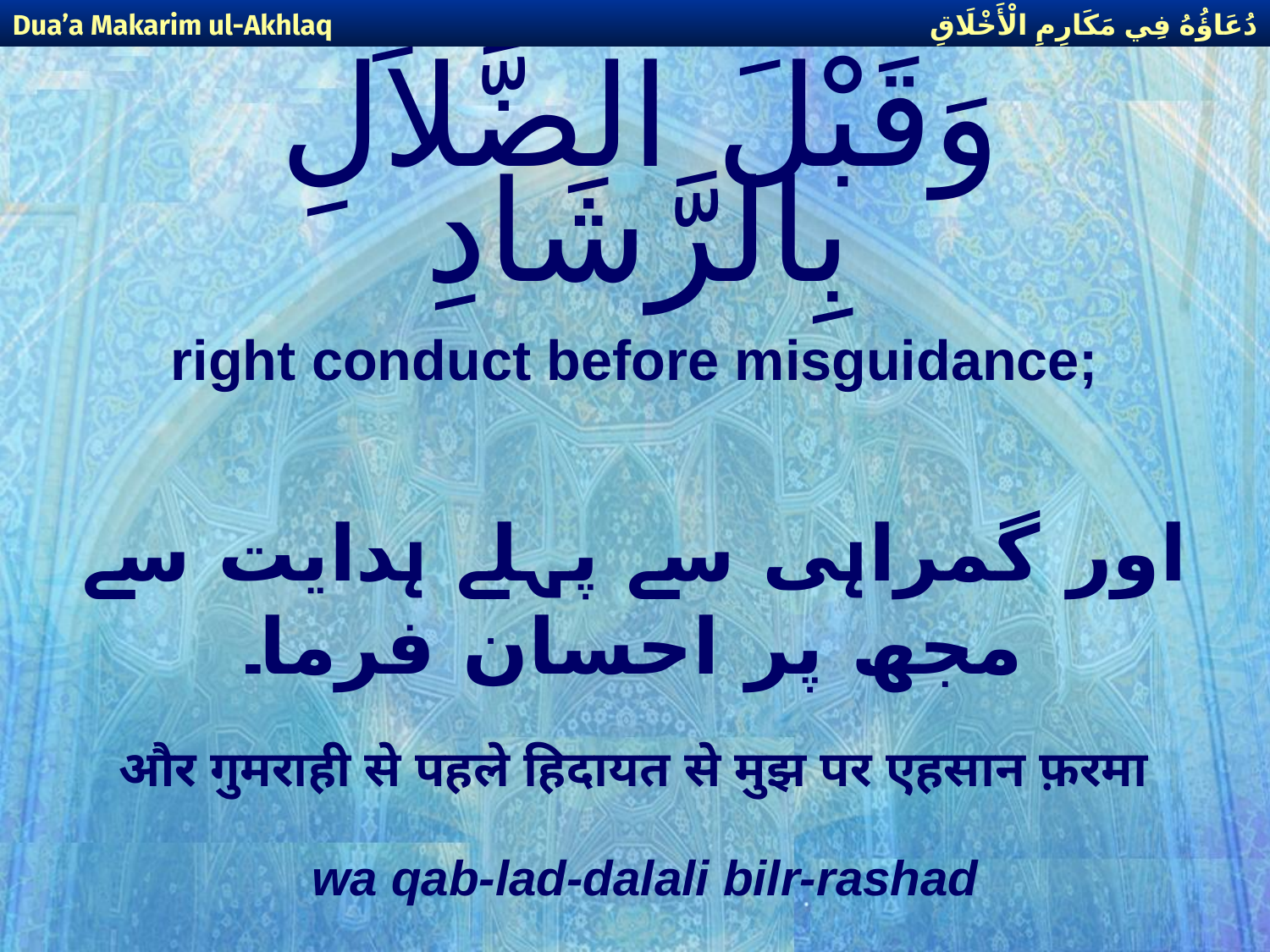

دُعَاؤُهُ فِي مَكَارِمِ الْأَخْلَاقِ
Dua’a Makarim ul-Akhlaq
# وَقَبْلَ الضَّلاَلِ بِالرَّشَادِ
right conduct before misguidance;
اور گمراہی سے پہلے ہدایت سے مجھ پر احسان فرما۔
और गुमराही से पहले हिदायत से मुझ पर एहसान फ़रमा
wa qab-lad-dalali bilr-rashad